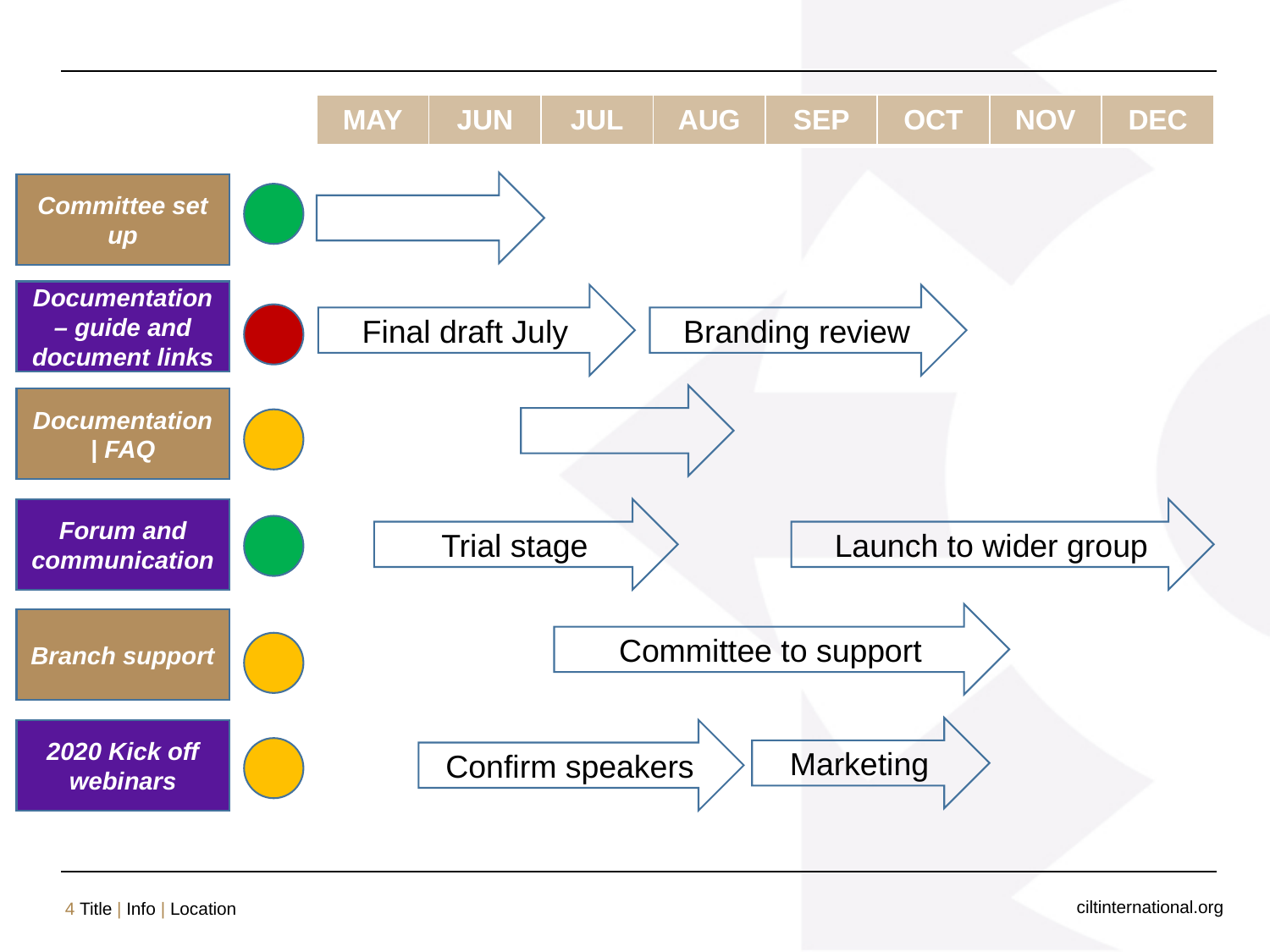

| MAY | JUN | JUL | AUG | SEP | OCT | NOV | DEC |
| --- | --- | --- | --- | --- | --- | --- | --- |

Committee set up

Documentation – guide and document links
Final draft July
Branding review

Documentation | FAQ

Launch to wider group
Forum and communication
Trial stage

Committee to support
Branch support

Marketing
2020 Kick off webinars
Confirm speakers